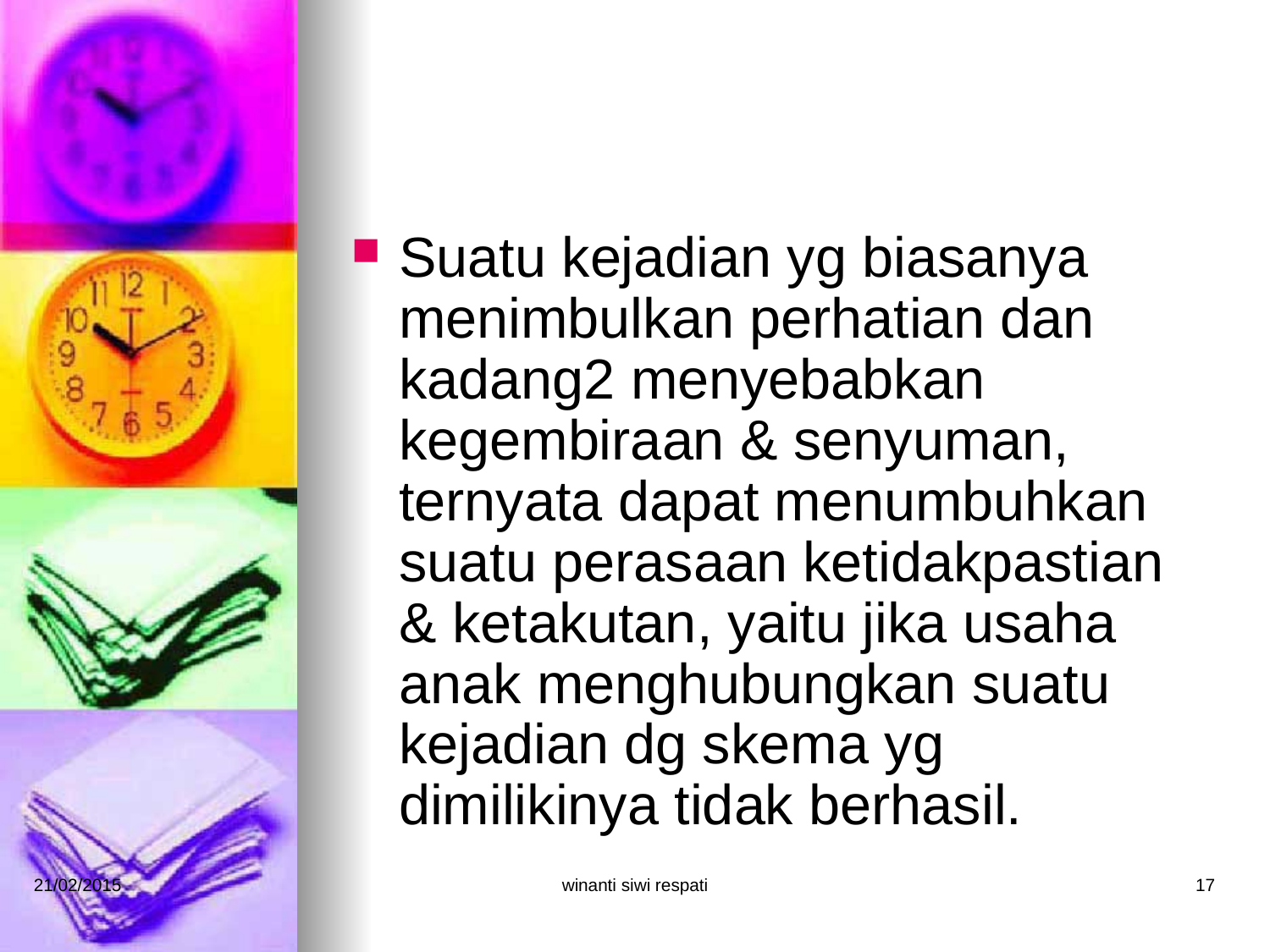

#
Suatu kejadian yg biasanya menimbulkan perhatian dan kadang2 menyebabkan kegembiraan & senyuman, ternyata dapat menumbuhkan suatu perasaan ketidakpastian & ketakutan, yaitu jika usaha anak menghubungkan suatu kejadian dg skema yg dimilikinya tidak berhasil.

21/02/2015
winanti siwi respati
17